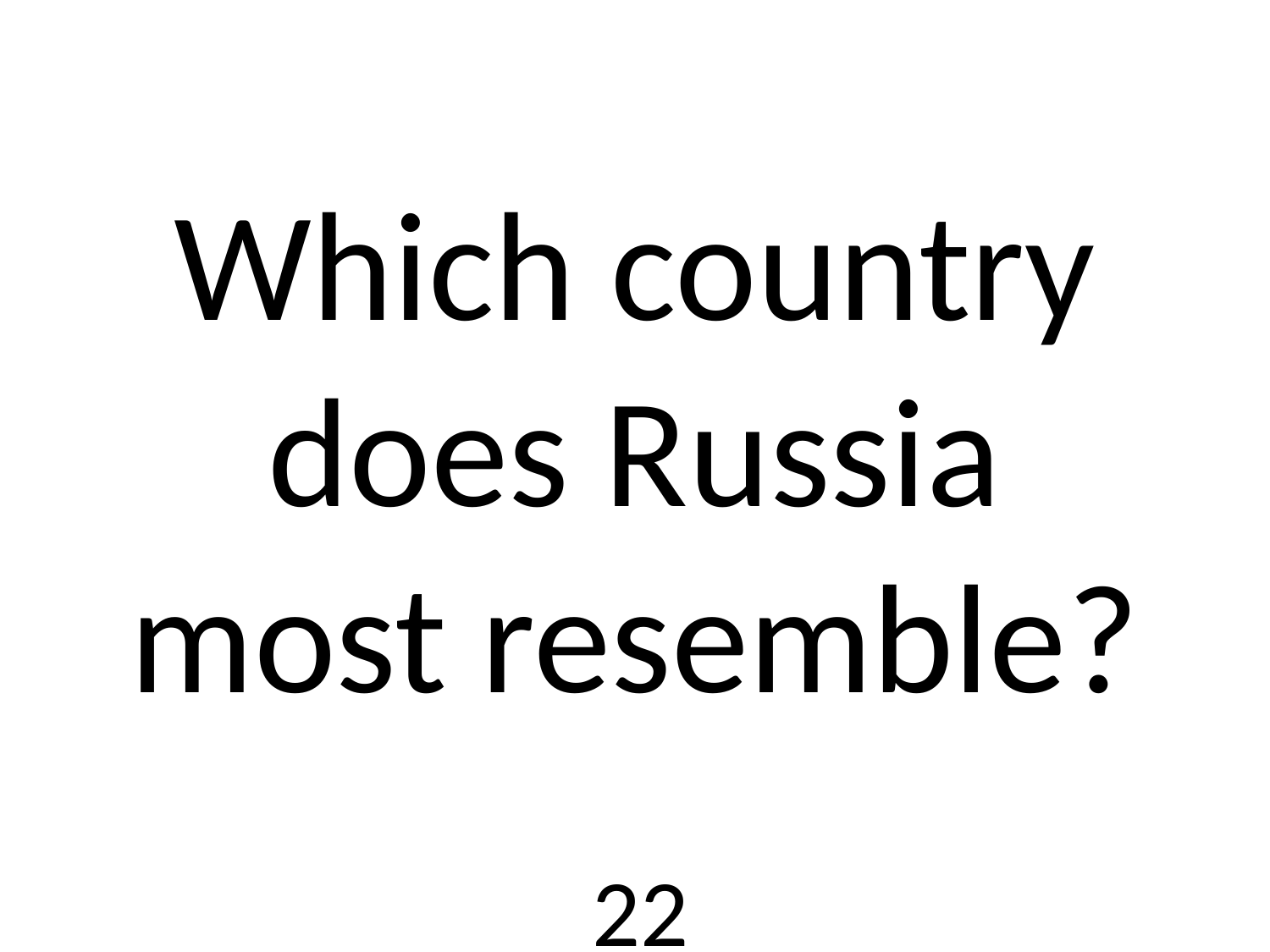

# Which country does Russia most resemble?